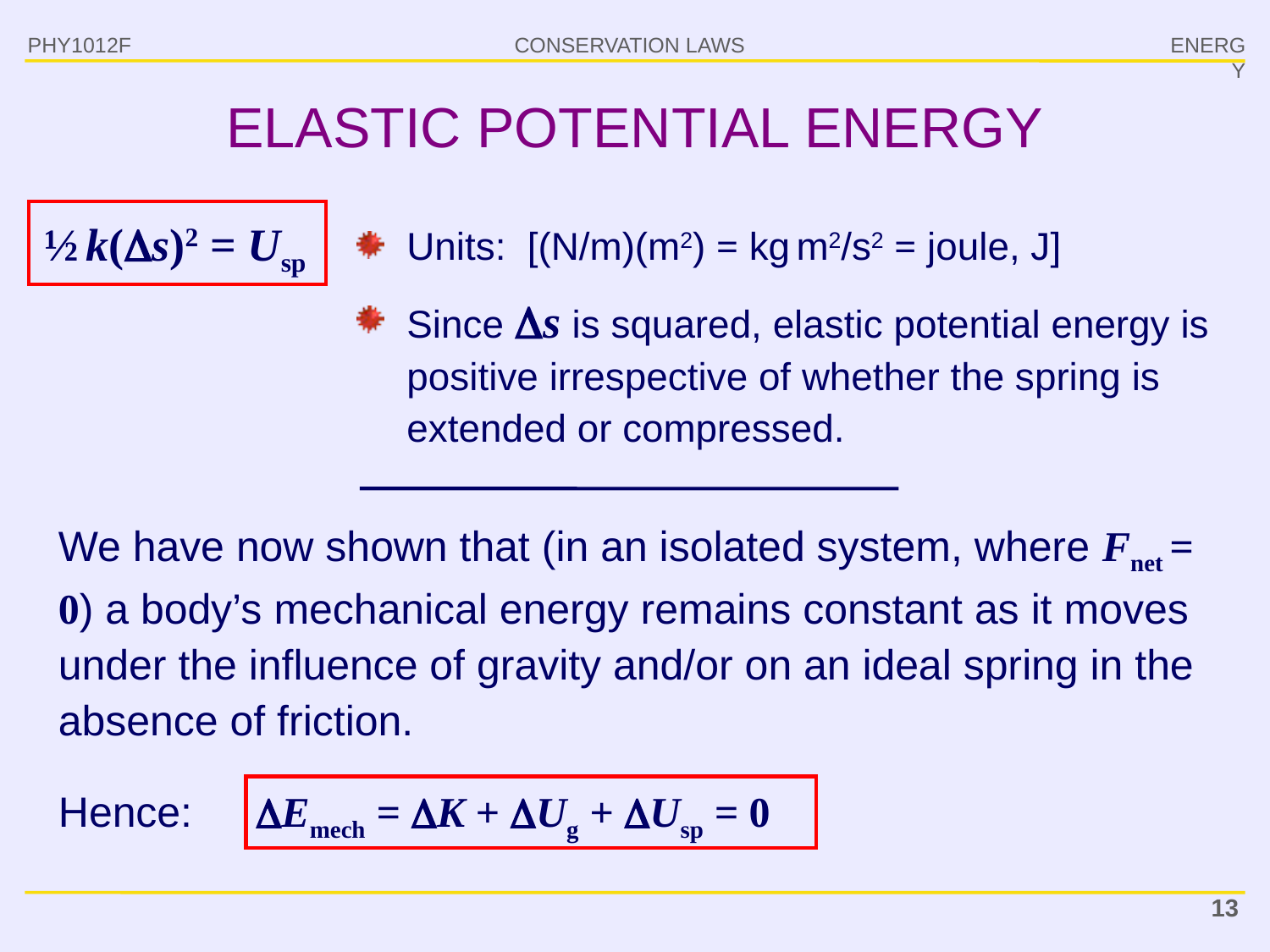

PHY1012F
ENERGY
# ELASTIC POTENTIAL ENERGY

½ k(Δs)2 = Usp
Units:  [(N/m)(m2) = kg m2/s2 = joule, J]

Since Δs is squared, elastic potential energy is positive irrespective of whether the spring is extended or compressed.

We have now shown that (in an isolated system, where Fnet = 0) a body’s mechanical energy remains constant as it moves under the influence of gravity and/or on an ideal spring in the absence of friction.
Hence:      ΔEmech = ΔK + ΔUg + ΔUsp = 0

13